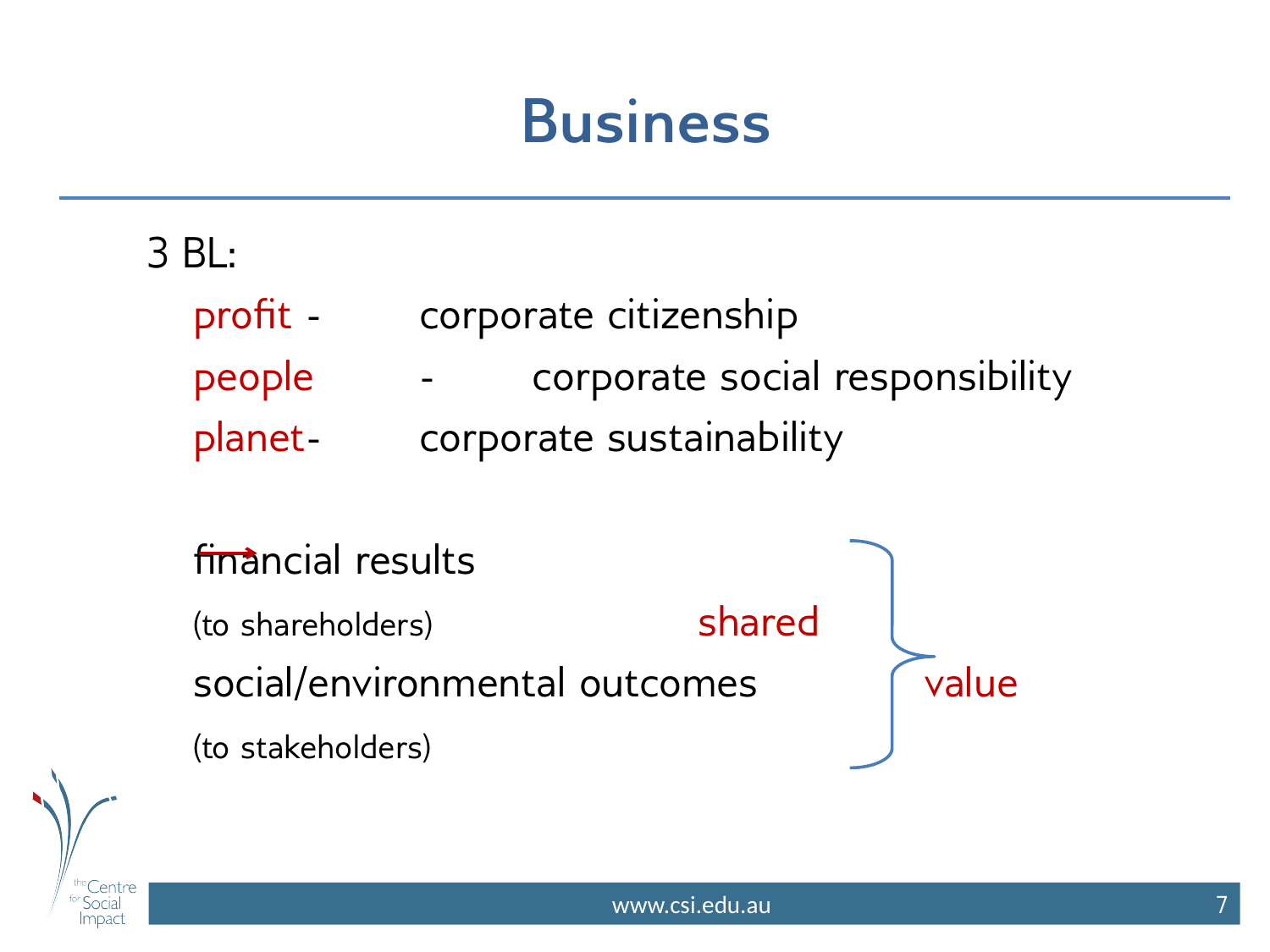

# Business
3 BL:
	profit	-	corporate citizenship
	people	-	corporate social responsibility
	planet	-	corporate sustainability

		financial results
		(to shareholders)	      			    shared
		social/environmental outcomes	    value
		(to stakeholders)